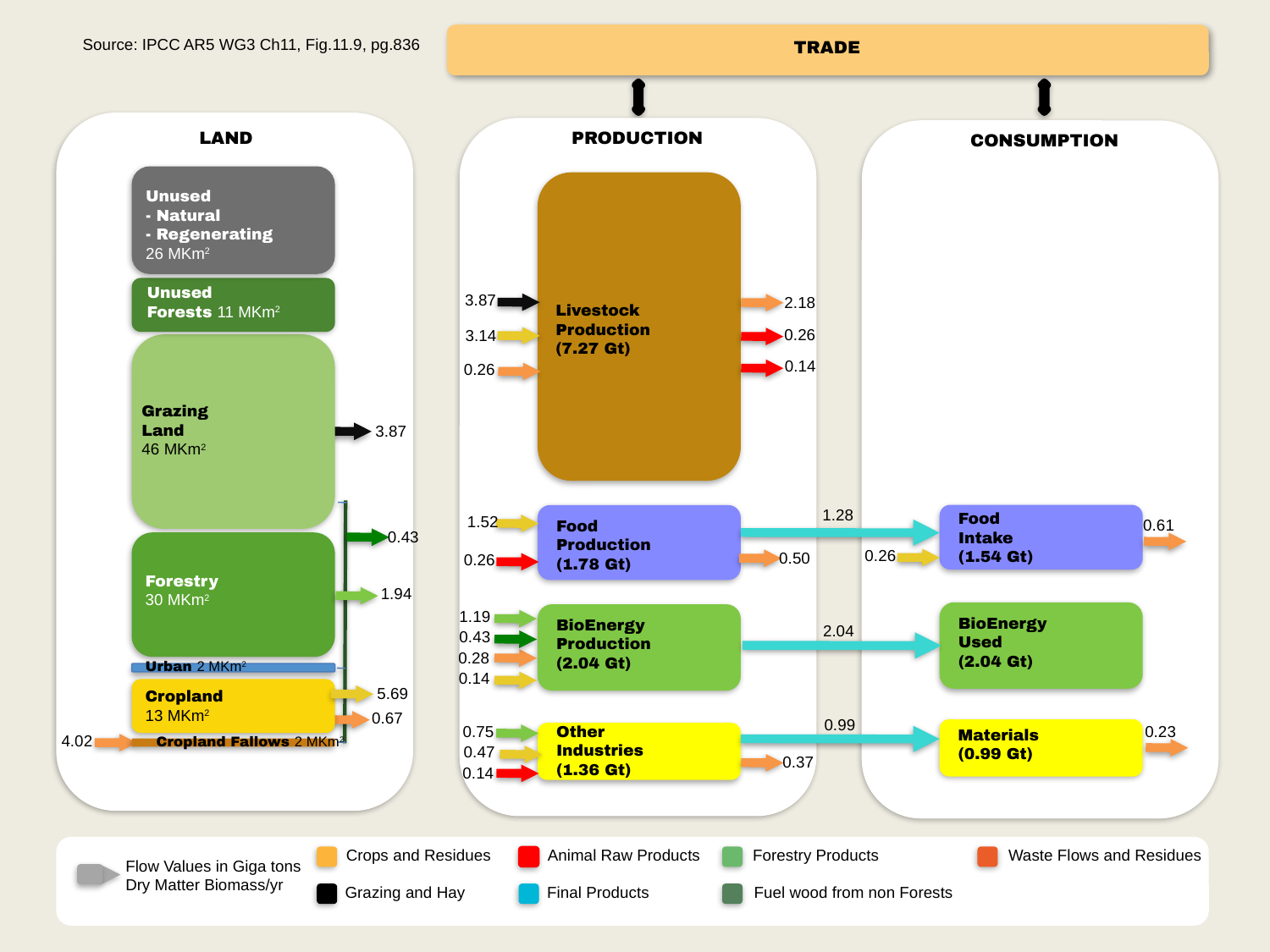

Source: IPCC AR5 WG3 Ch11, Fig.11.9, pg.836
TRADE

LAND

PRODUCTION

CONSUMPTION

Unused
- Natural
- Regenerating
26 MKm2

Livestock
Production
(7.27 Gt)
Unused
Forests 11 MKm2

3.87
2.18
0.26
3.14

0.14
0.26
Grazing
Land
46 MKm2

 3.87
1.28
Food
Intake
(1.54 Gt)

1.52

Food
Production
(1.78 Gt)
0.61
 0.43

0.26
0.50
0.26
Forestry
30 MKm2

 1.94
 1.19

BioEnergy
Used
(2.04 Gt)

BioEnergy
Production
(2.04 Gt)
2.04
 0.43
0.28
Urban 2 MKm2

0.14

 5.69

Cropland
13 MKm2

 0.67
0.99
Other
Industries
(1.36 Gt)

 0.75
0.23
Materials
(0.99 Gt)

 4.02
Cropland Fallows 2 MKm2

0.87
0.47

0.37
0.14

Crops and Residues
Animal Raw Products
Forestry Products
Waste Flows and Residues

Flow Values in Giga tons
Dry Matter Biomass/yr

Grazing and Hay
Final Products
Fuel wood from non Forests